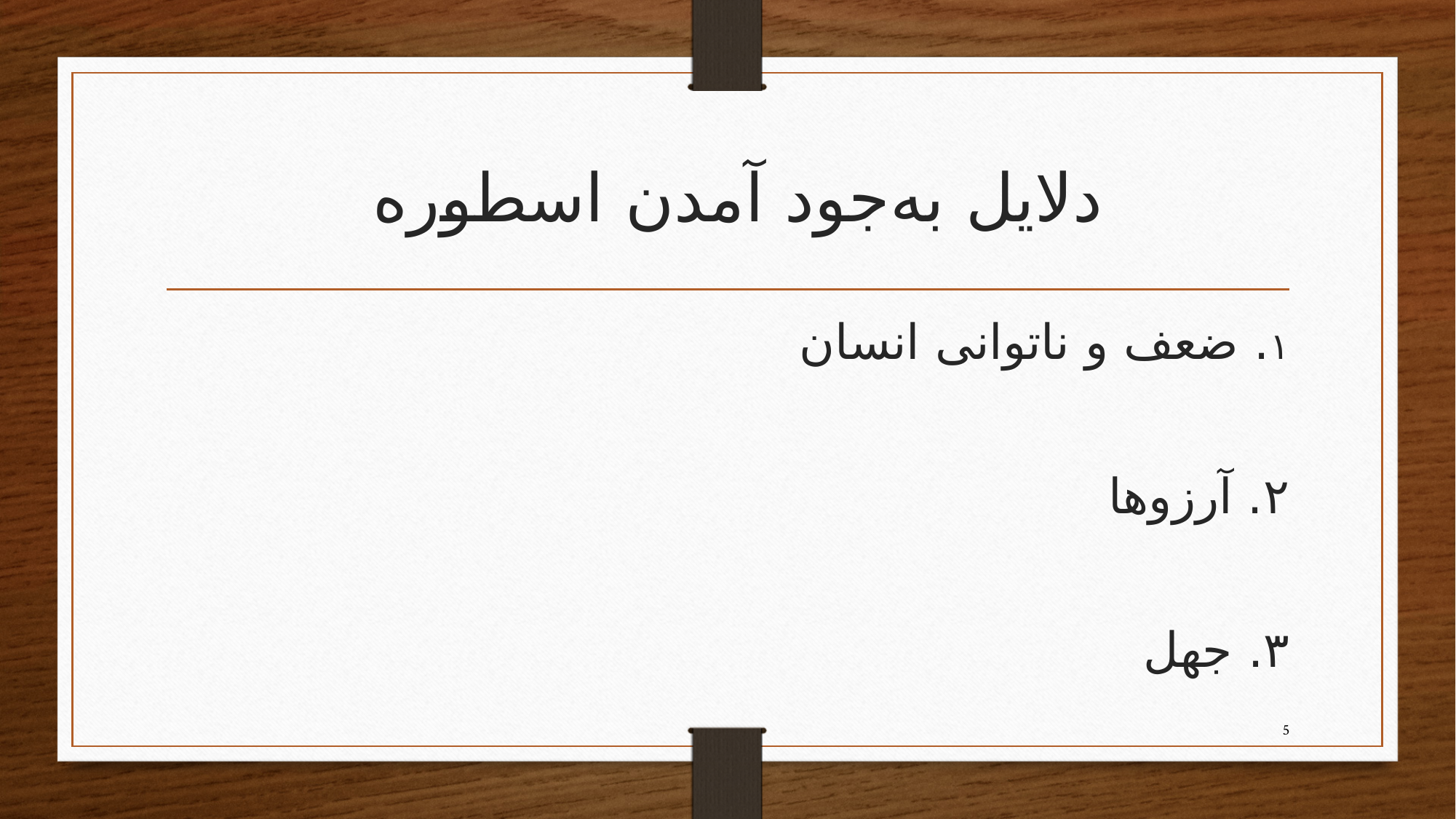

# دلایل بەجود آمدن اسطورە
١. ضعف و ناتوانی انسان

٢. آرزوها

٣. جهل
5